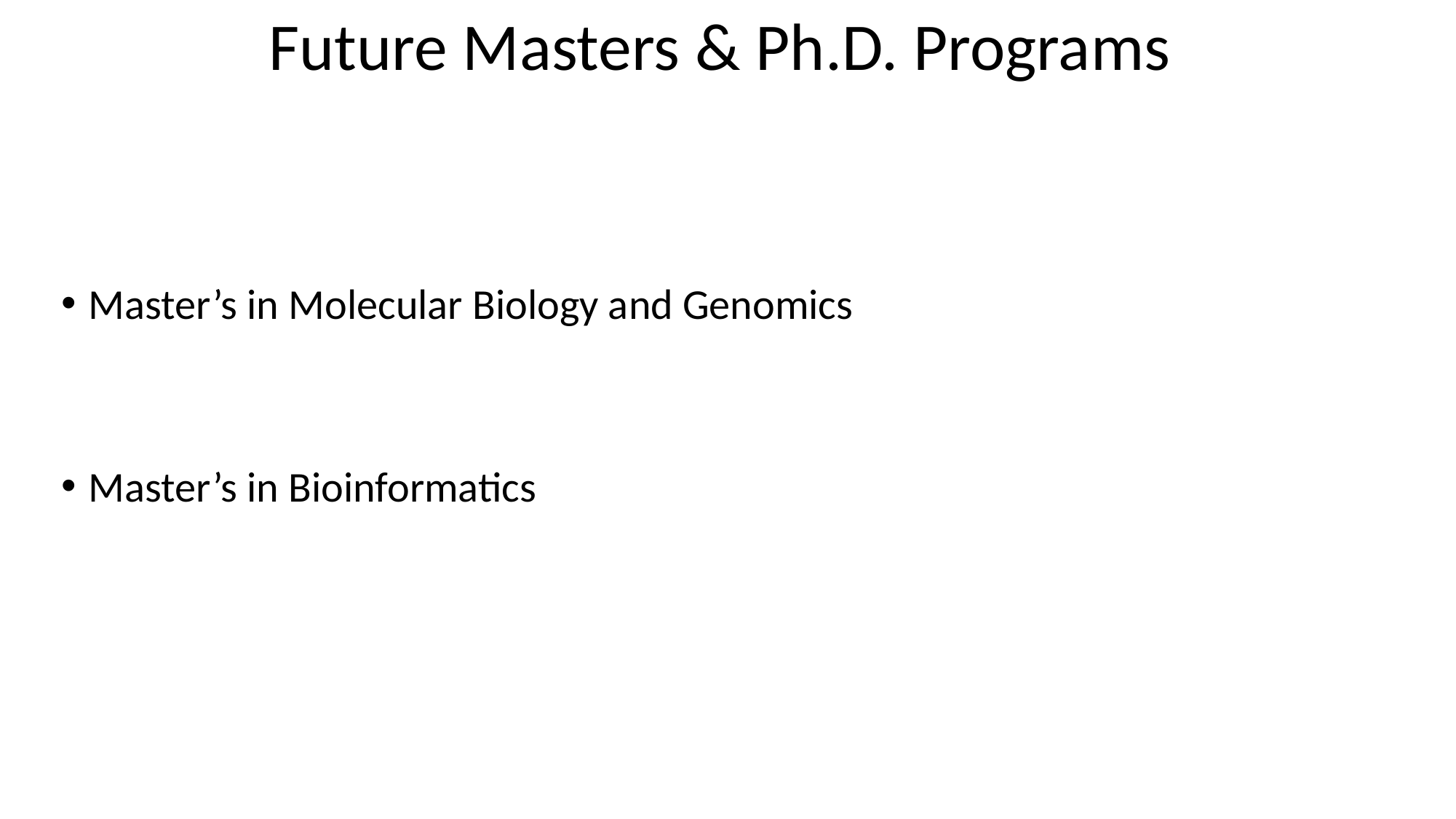

# Future Masters & Ph.D. Programs

Master’s in Molecular Biology and Genomics

Master’s in Bioinformatics